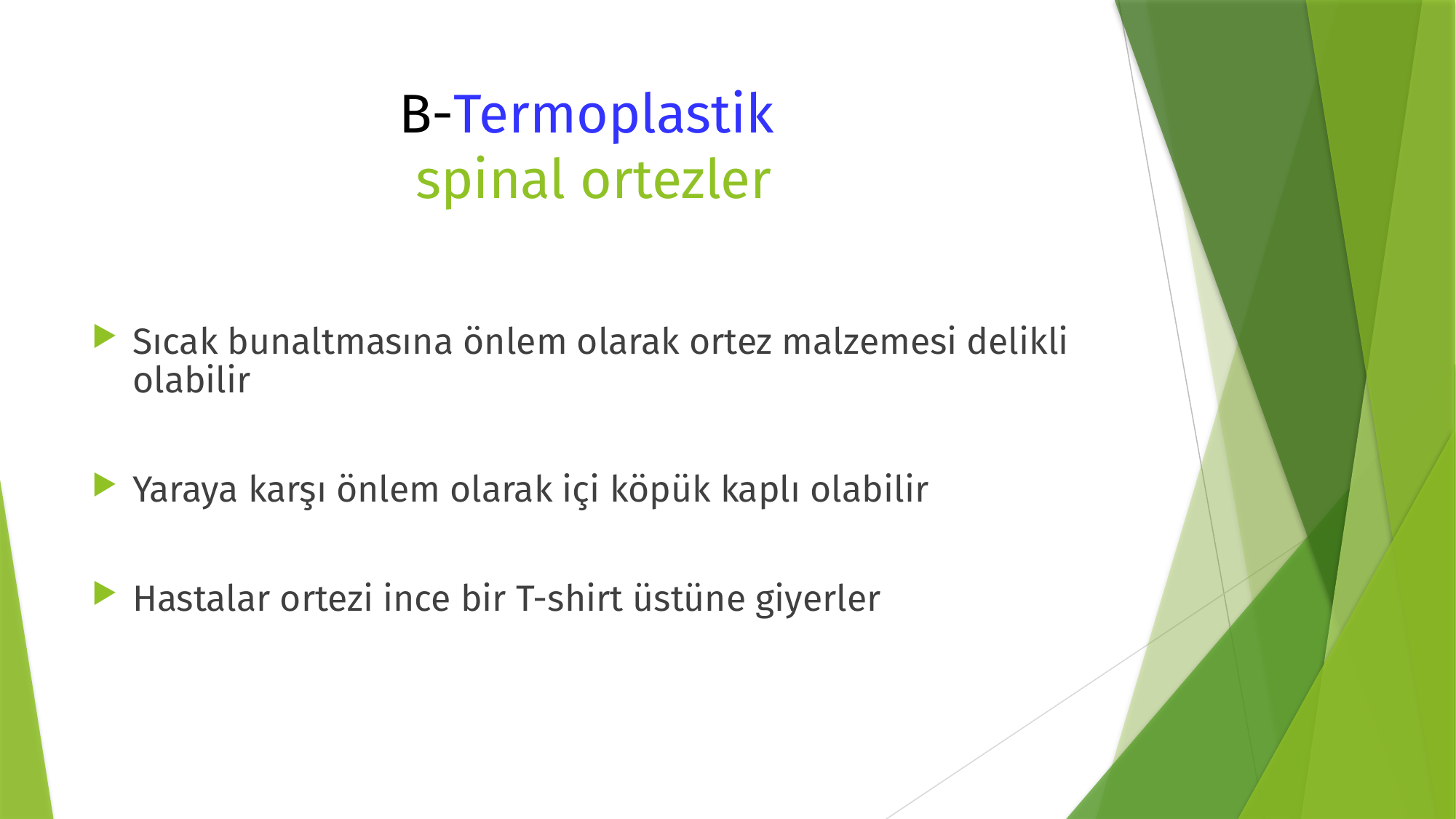

# B-Termoplastik spinal ortezler

Sıcak bunaltmasına önlem olarak ortez malzemesi delikli olabilir

Yaraya karşı önlem olarak içi köpük kaplı olabilir

Hastalar ortezi ince bir T-shirt üstüne giyerler